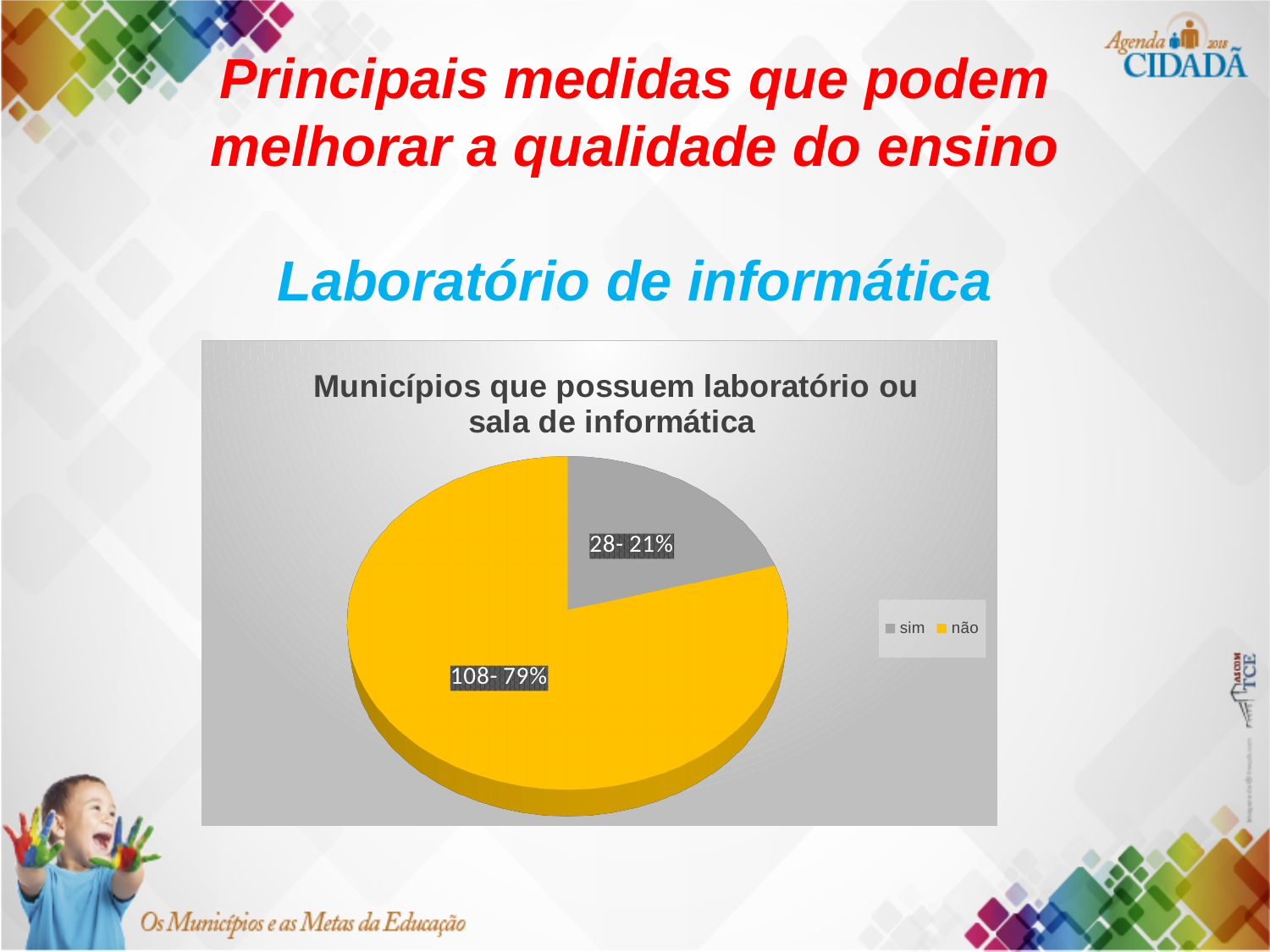

# Principais medidas que podem melhorar a qualidade do ensino Laboratório de informática

[unsupported chart]